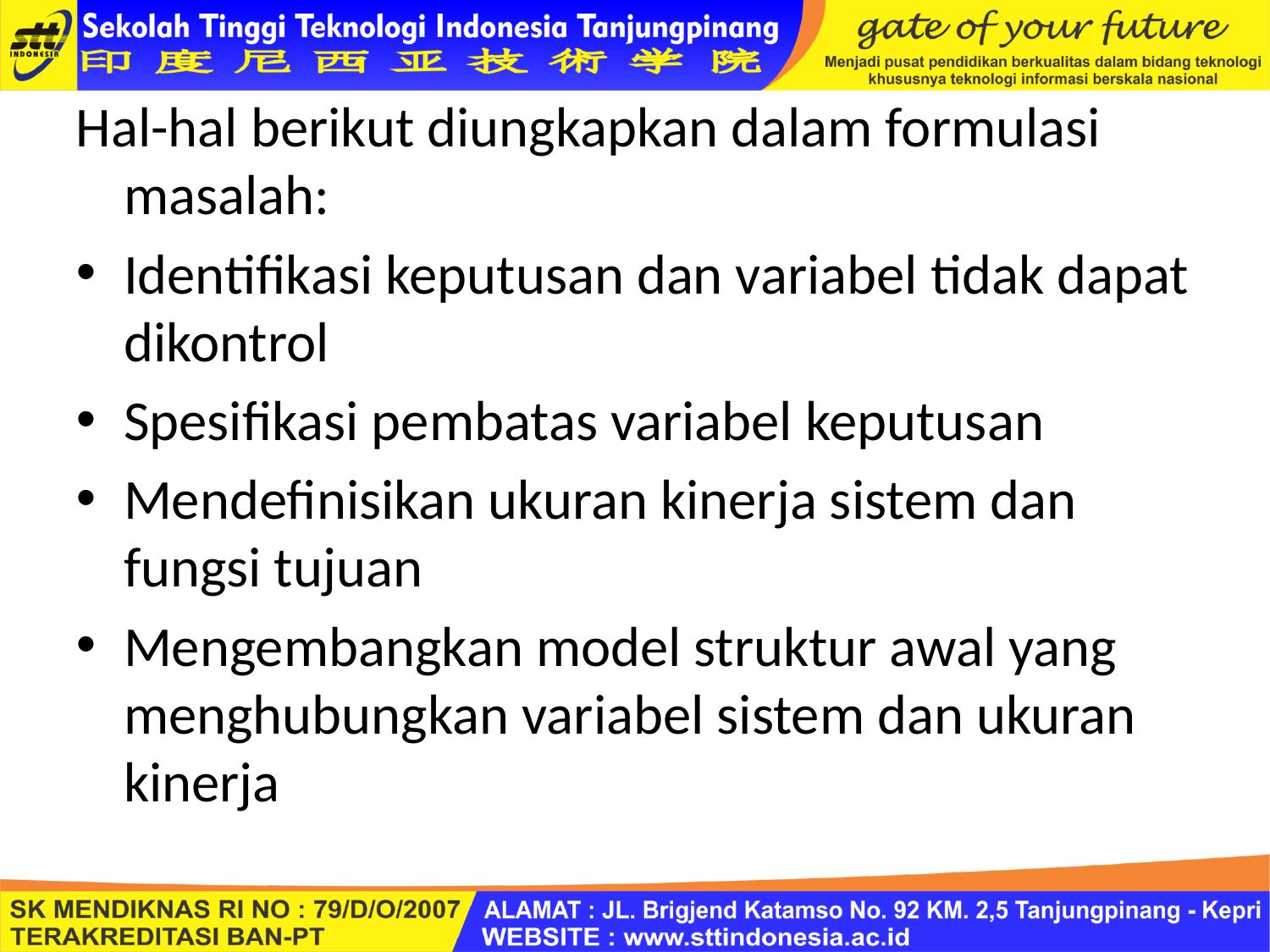

Hal-hal berikut diungkapkan dalam formulasi masalah:
Identifikasi keputusan dan variabel tidak dapat dikontrol
Spesifikasi pembatas variabel keputusan
Mendefinisikan ukuran kinerja sistem dan fungsi tujuan
Mengembangkan model struktur awal yang menghubungkan variabel sistem dan ukuran kinerja